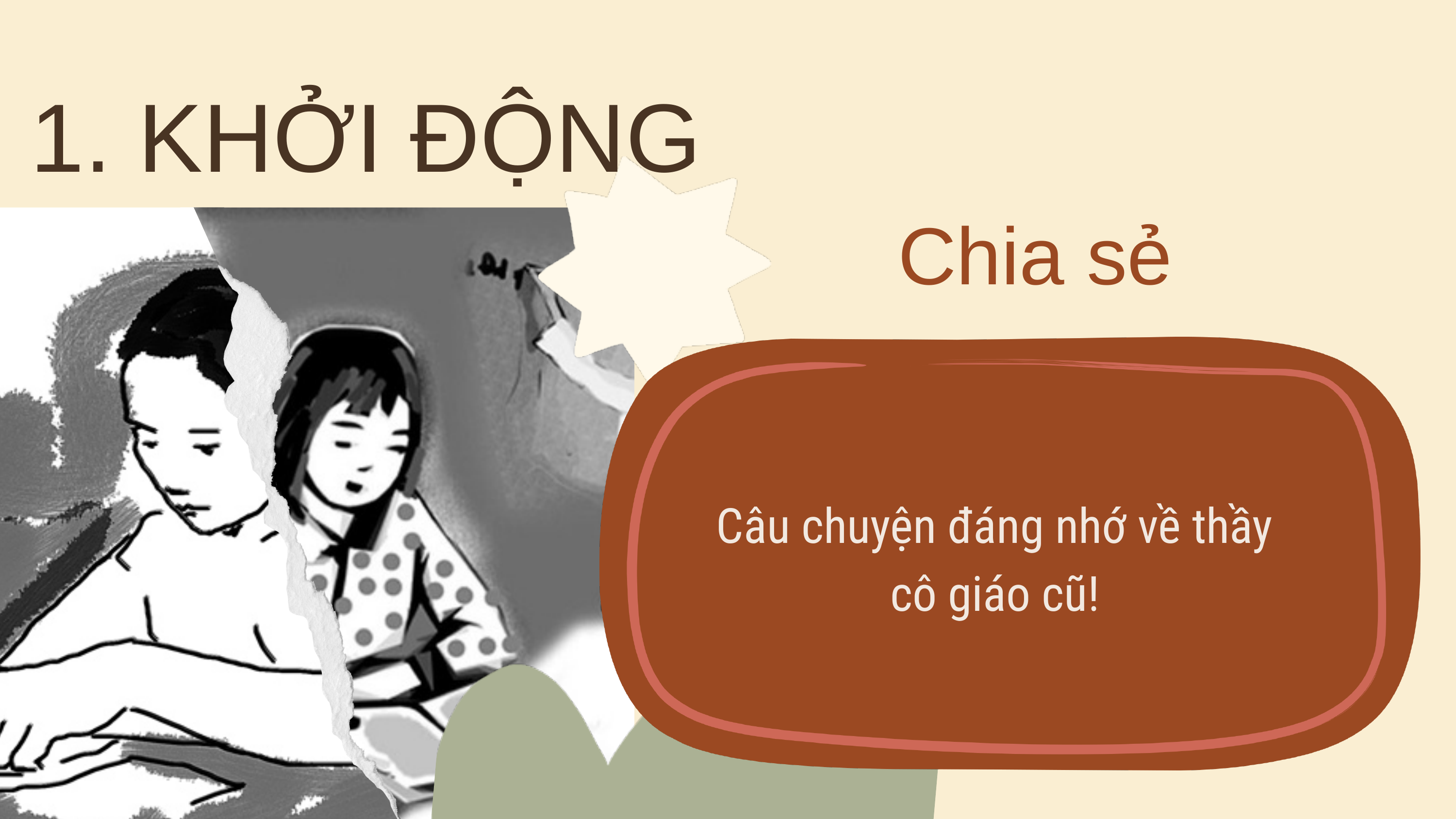

1. KHỞI ĐỘNG

Chia sẻ

Câu chuyện đáng nhớ về thầy cô giáo cũ!